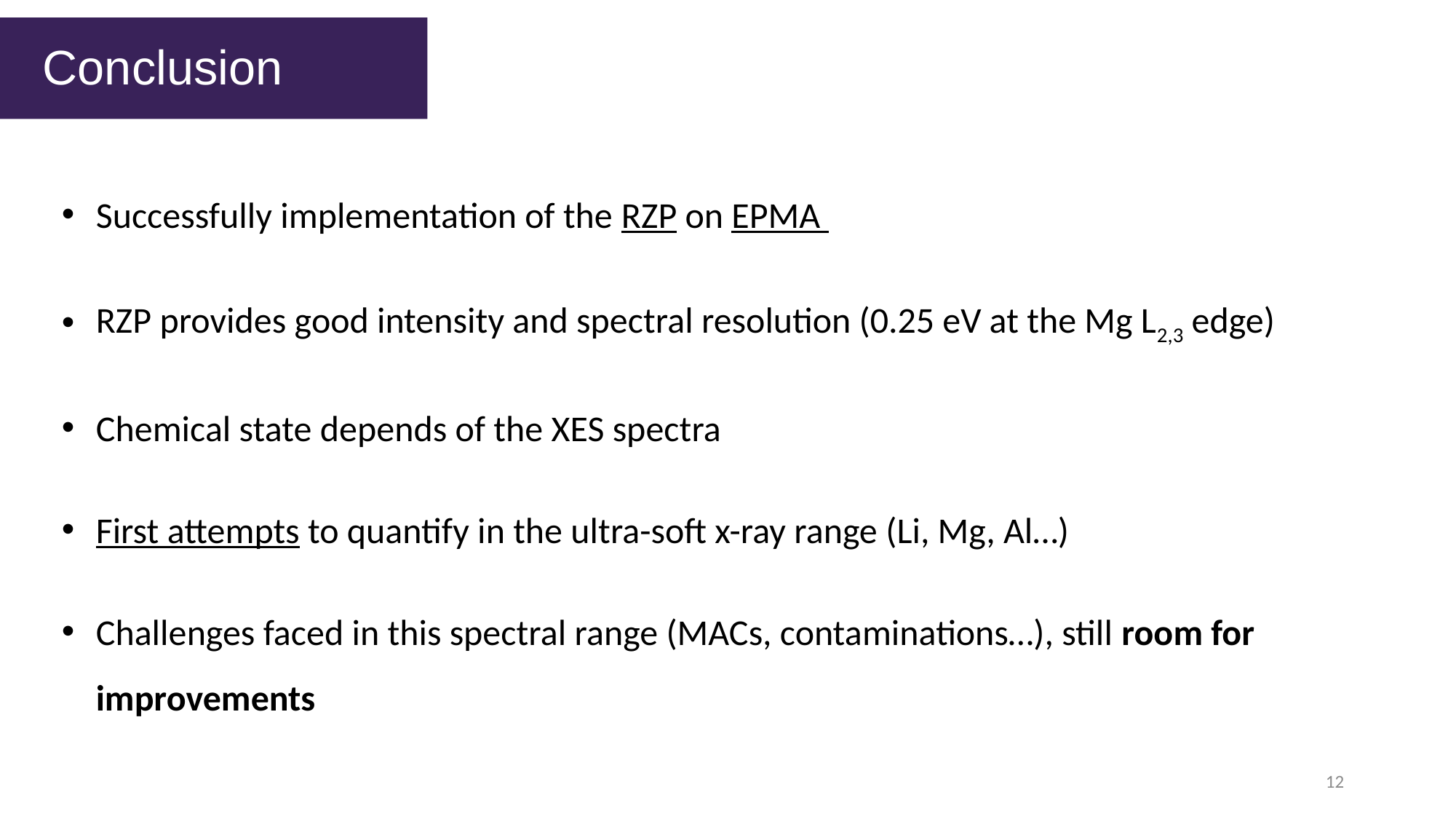

# Conclusion
Successfully implementation of the RZP on EPMA
RZP provides good intensity and spectral resolution (0.25 eV at the Mg L2,3 edge)
Chemical state depends of the XES spectra
First attempts to quantify in the ultra-soft x-ray range (Li, Mg, Al…)
Challenges faced in this spectral range (MACs, contaminations…), still room for improvements
12